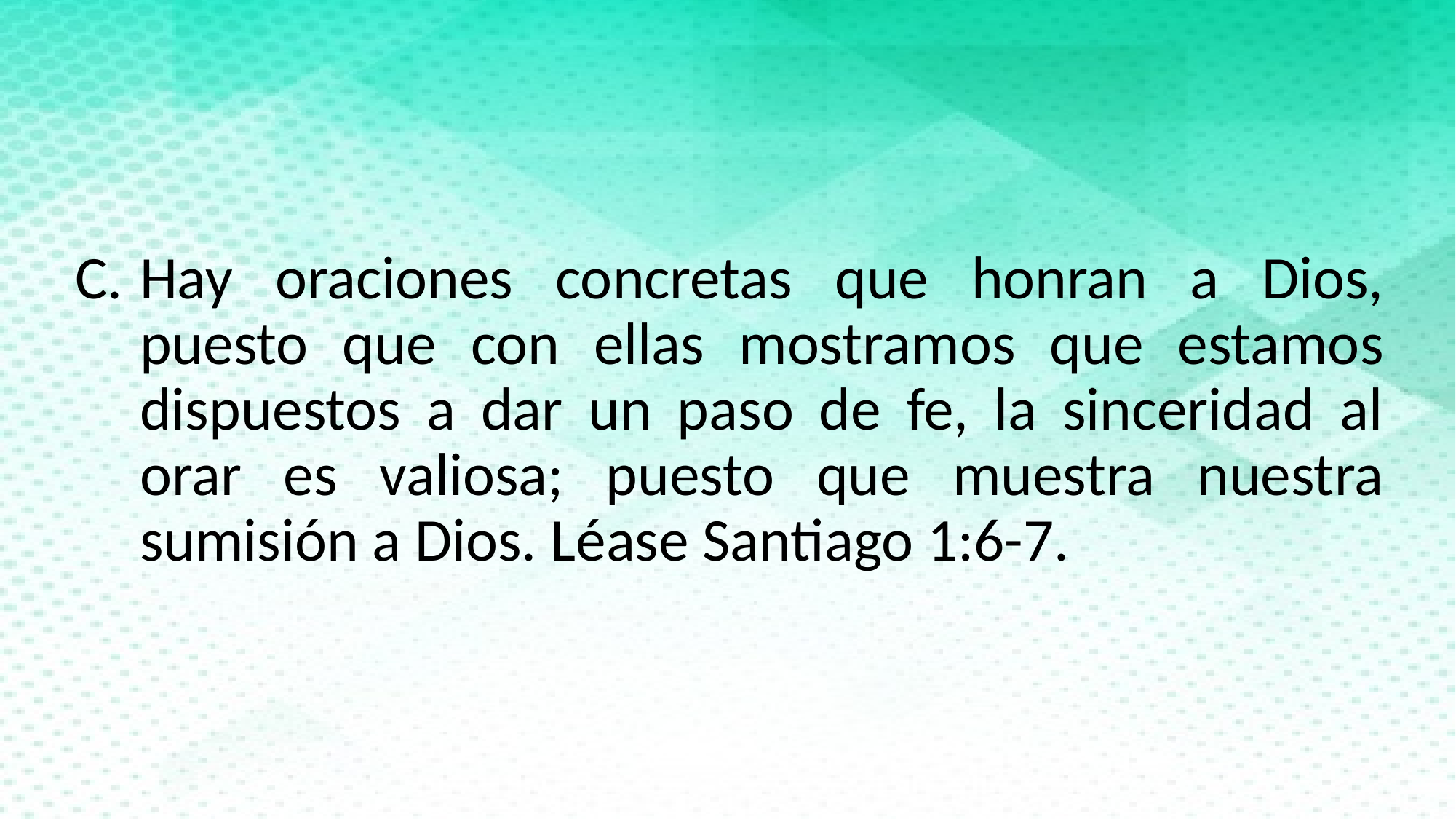

Hay oraciones concretas que honran a Dios, puesto que con ellas mostramos que estamos dispuestos a dar un paso de fe, la sinceridad al orar es valiosa; puesto que muestra nuestra sumisión a Dios. Léase Santiago 1:6-7.